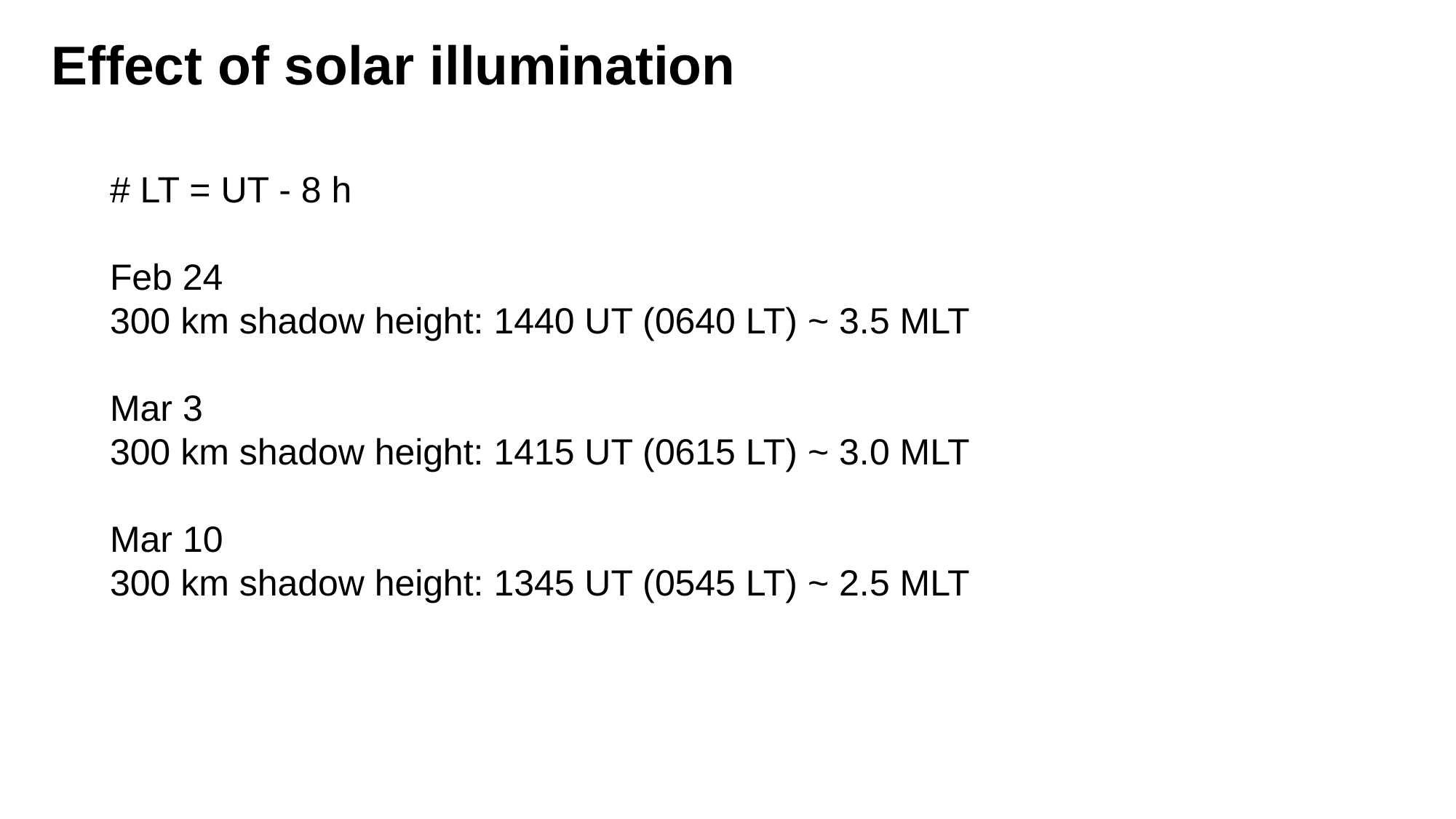

Effect of solar illumination
# LT = UT - 8 h

Feb 24
300 km shadow height: 1440 UT (0640 LT) ~ 3.5 MLT

Mar 3
300 km shadow height: 1415 UT (0615 LT) ~ 3.0 MLT

Mar 10
300 km shadow height: 1345 UT (0545 LT) ~ 2.5 MLT